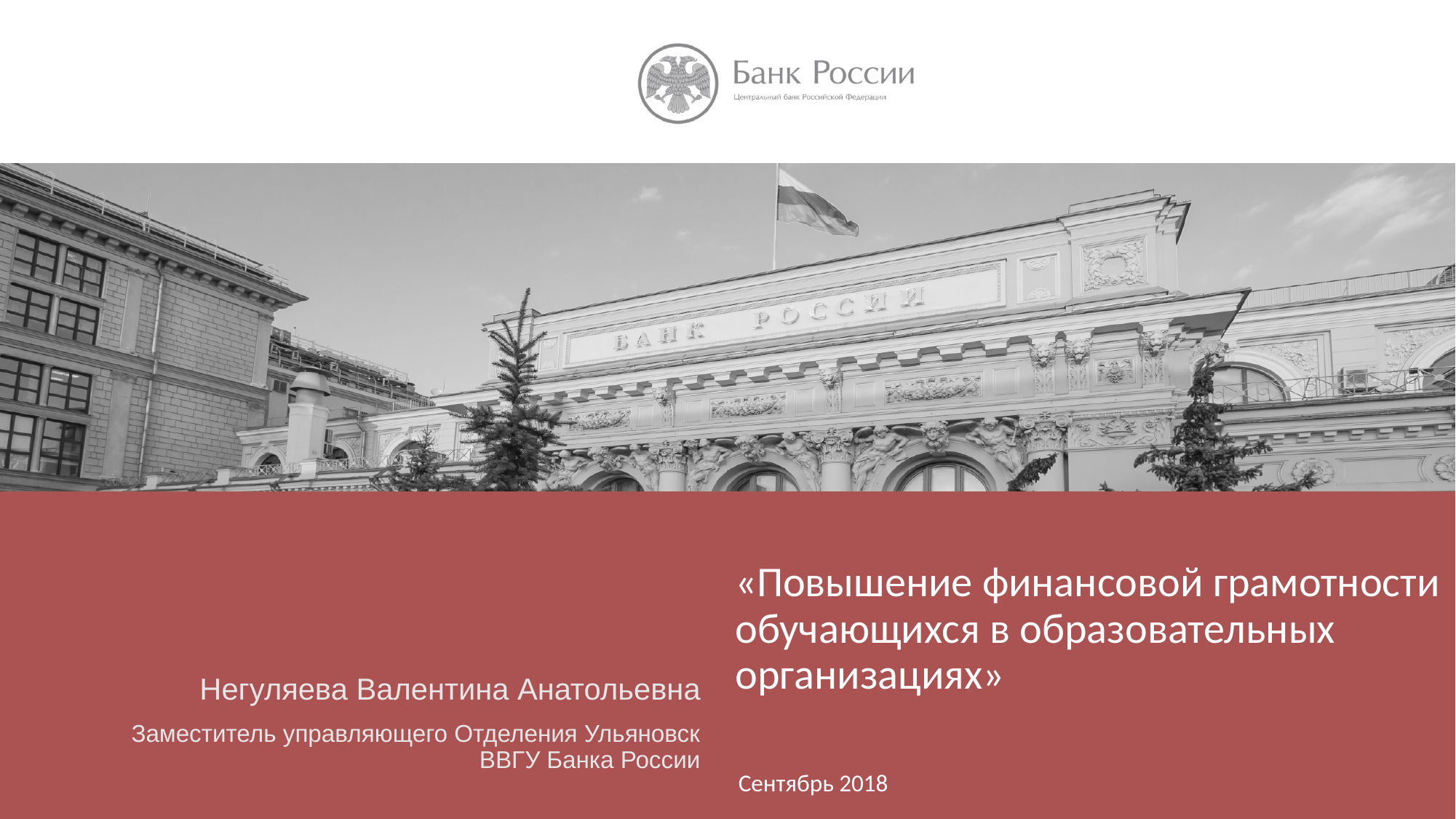

# «Повышение финансовой грамотности обучающихся в образовательных организациях»
Негуляева Валентина Анатольевна
Заместитель управляющего Отделения Ульяновск ВВГУ Банка России
Сентябрь 2018